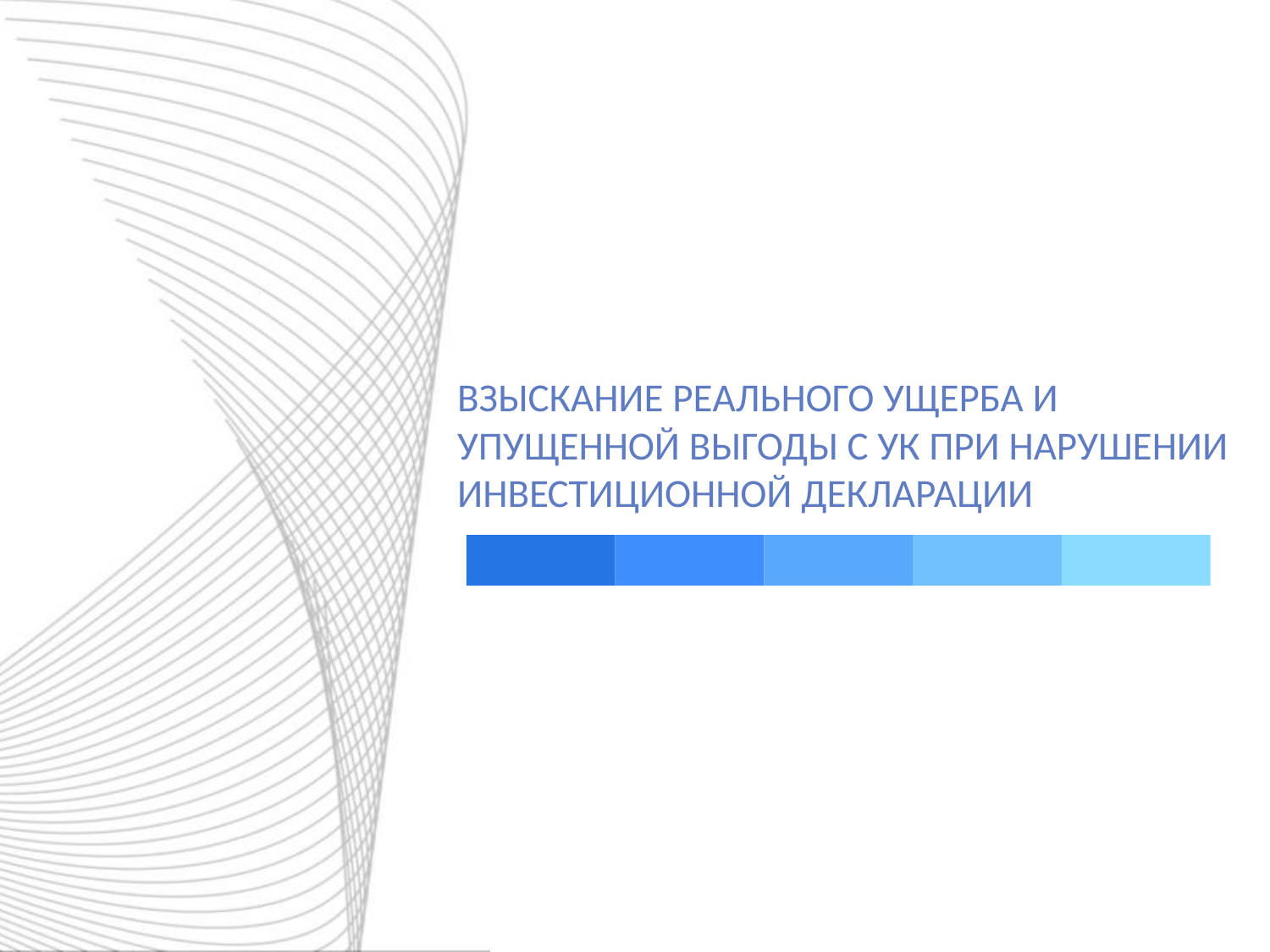

Взыскание реального ущерба и упущенной выгоды с Ук при нарушении инвестиционной декларации